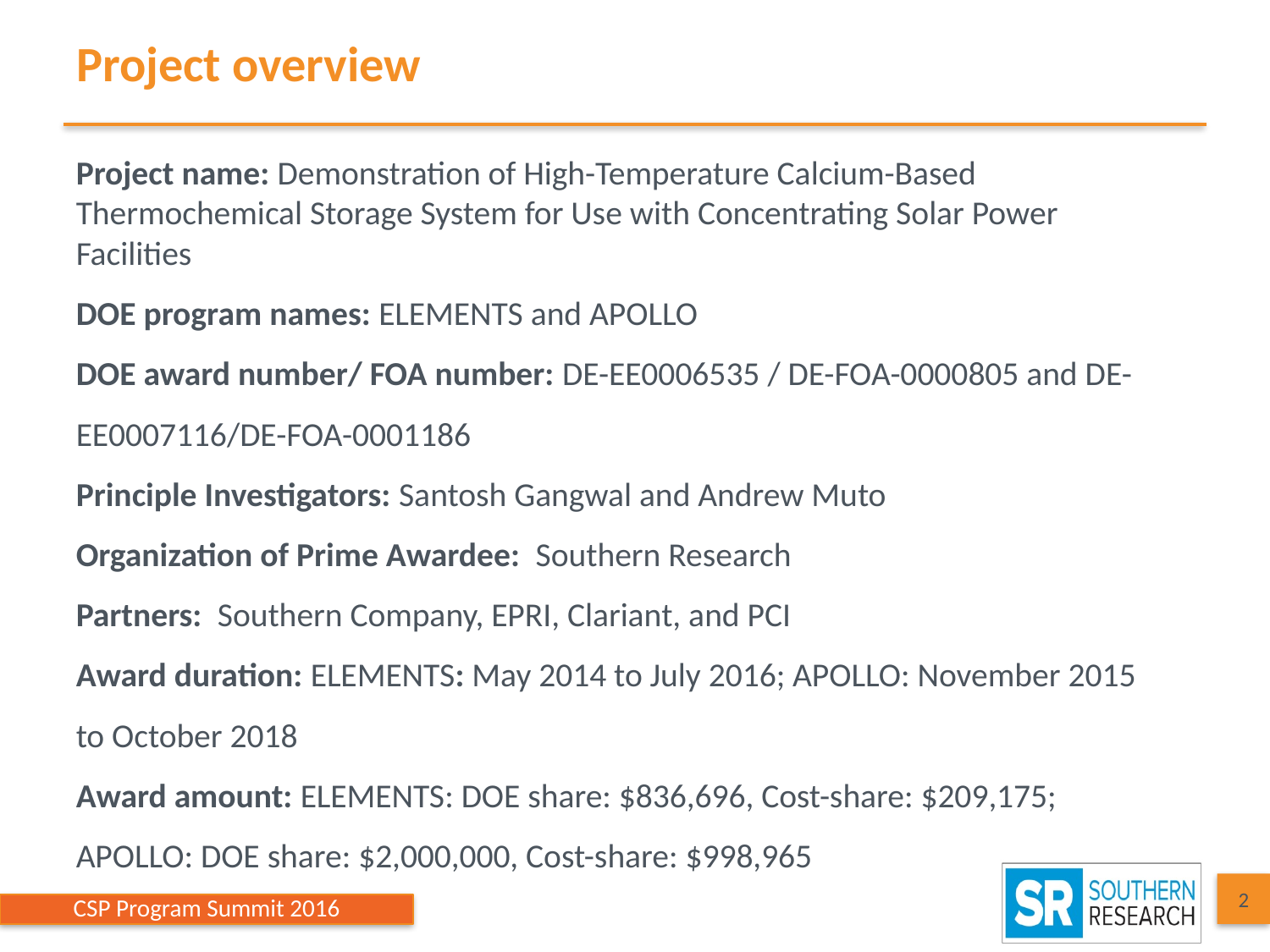

# Project overview
Project name: Demonstration of High-Temperature Calcium-Based Thermochemical Storage System for Use with Concentrating Solar Power Facilities
DOE program names: ELEMENTS and APOLLO
DOE award number/ FOA number: DE-EE0006535 / DE-FOA-0000805 and DE-EE0007116/DE-FOA-0001186
Principle Investigators: Santosh Gangwal and Andrew Muto
Organization of Prime Awardee:  Southern Research
Partners:  Southern Company, EPRI, Clariant, and PCI
Award duration: ELEMENTS: May 2014 to July 2016; APOLLO: November 2015 to October 2018
Award amount: ELEMENTS: DOE share: $836,696, Cost-share: $209,175; APOLLO: DOE share: $2,000,000, Cost-share: $998,965